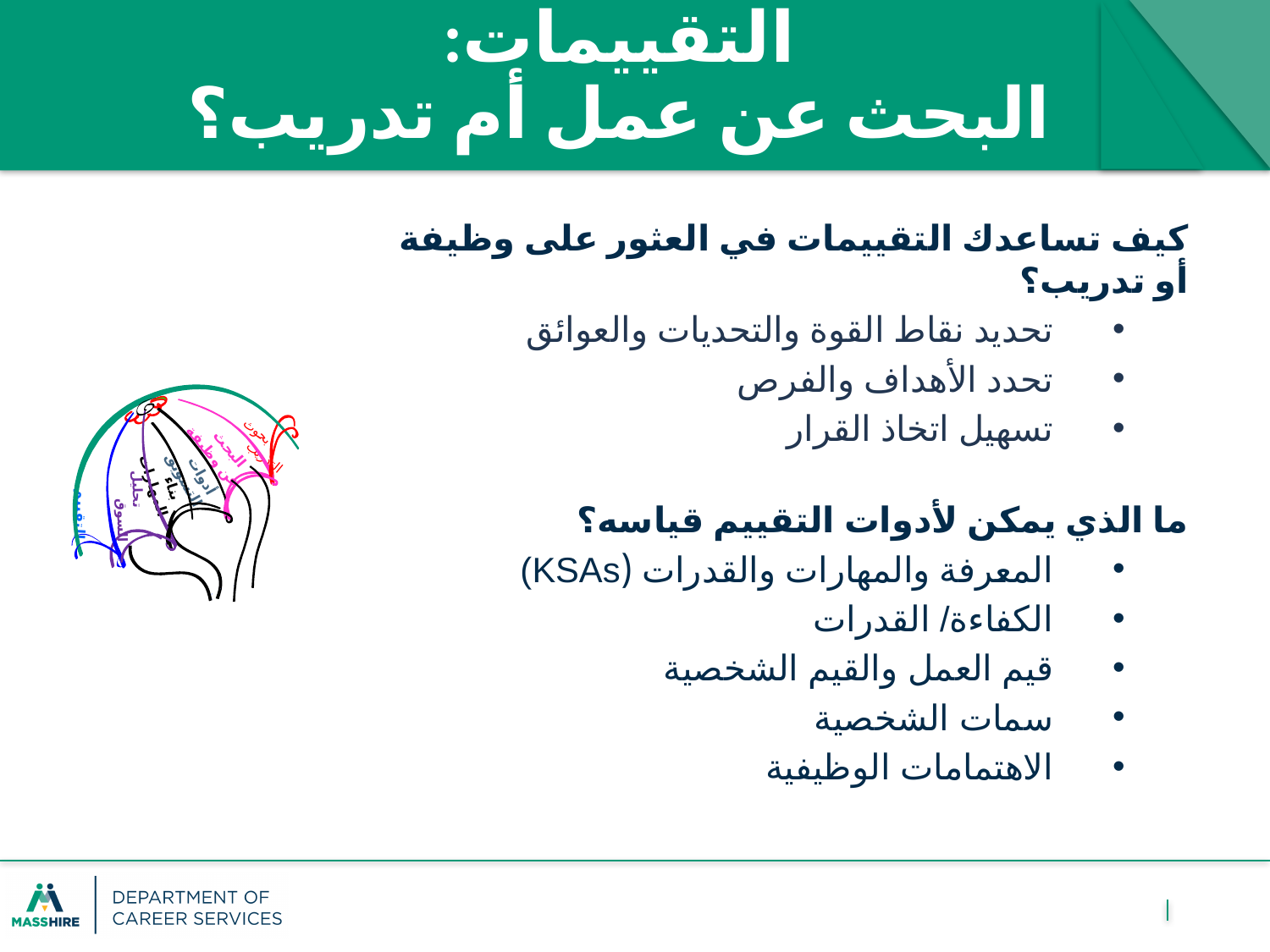

التقييمات:
البحث عن عمل أم تدريب؟
كيف تساعدك التقييمات في العثور على وظيفة أو تدريب؟
تحديد نقاط القوة والتحديات والعوائق
تحدد الأهداف والفرص
تسهيل اتخاذ القرار

ما الذي يمكن لأدوات التقييم قياسه؟
المعرفة والمهارات والقدرات (KSAs)
الكفاءة/ القدرات
قيم العمل والقيم الشخصية
سمات الشخصية
الاهتمامات الوظيفية

   البحث عن وظيفة
 أدوات التسويق
        بحوث التدريب
   بناء المهارات
          تحليل السوق
        التقييم